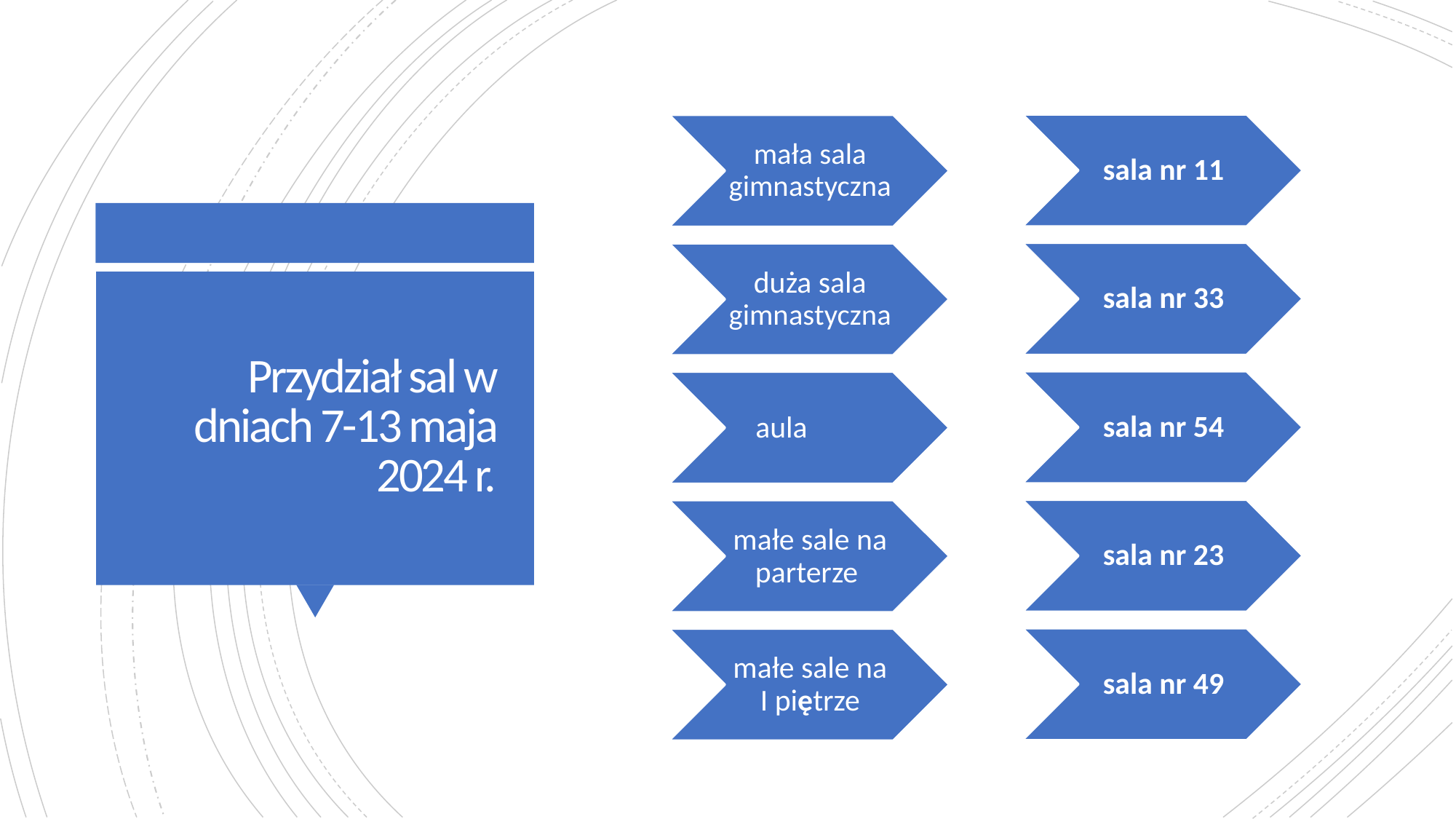

sala nr 11
sala nr 33
sala nr 54
sala nr 23
sala nr 49
mała sala gimnastyczna
duża sala gimnastyczna
aula
małe sale na parterze
małe sale na I piętrze
# Przydział sal w dniach 7-13 maja 2024 r.